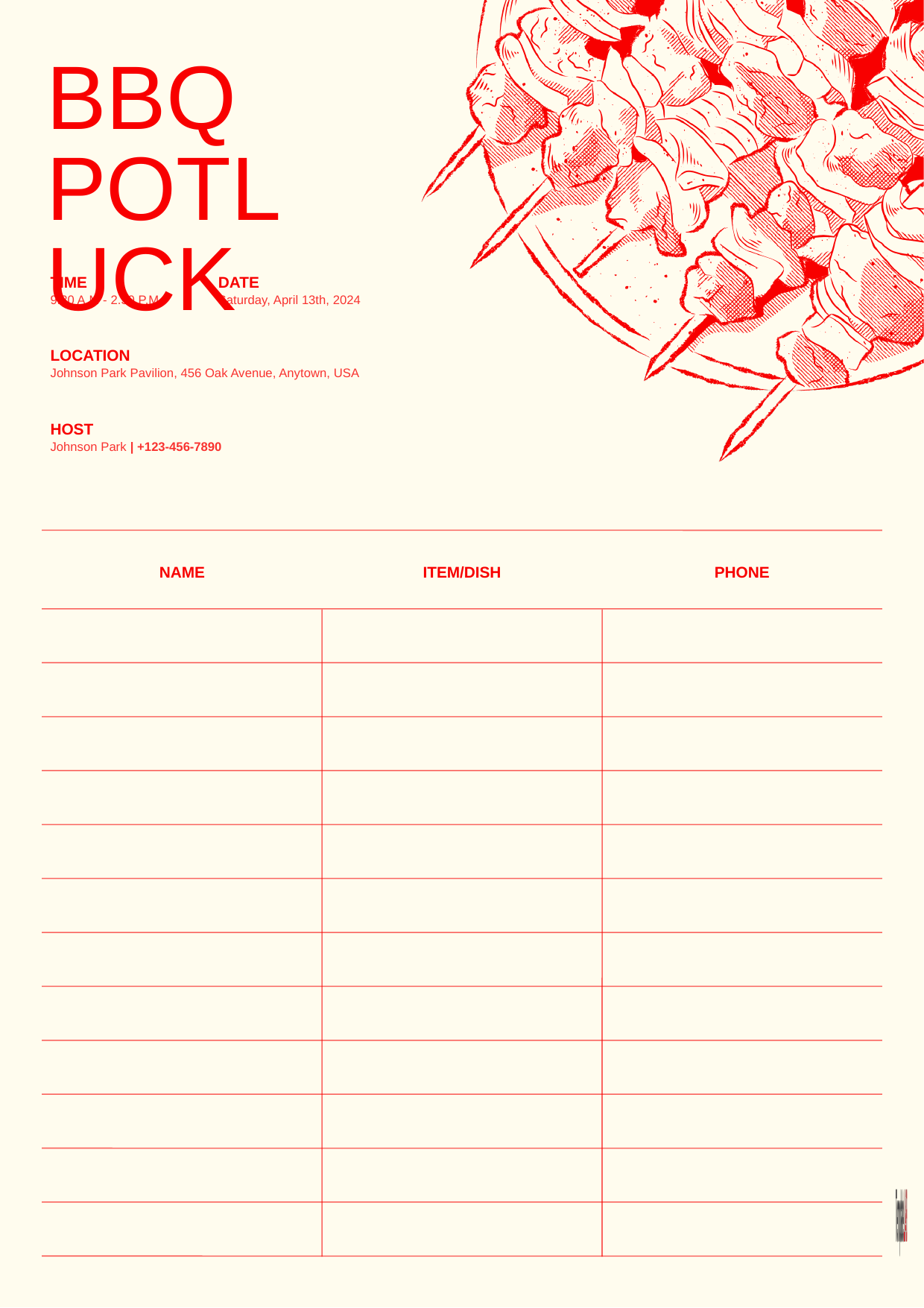

BBQ POTLUCK
TIME
DATE
9.30 A.M - 2.30 P.M
Saturday, April 13th, 2024
LOCATION
Johnson Park Pavilion, 456 Oak Avenue, Anytown, USA
HOST
Johnson Park | +123-456-7890

NAME
ITEM/DISH
PHONE